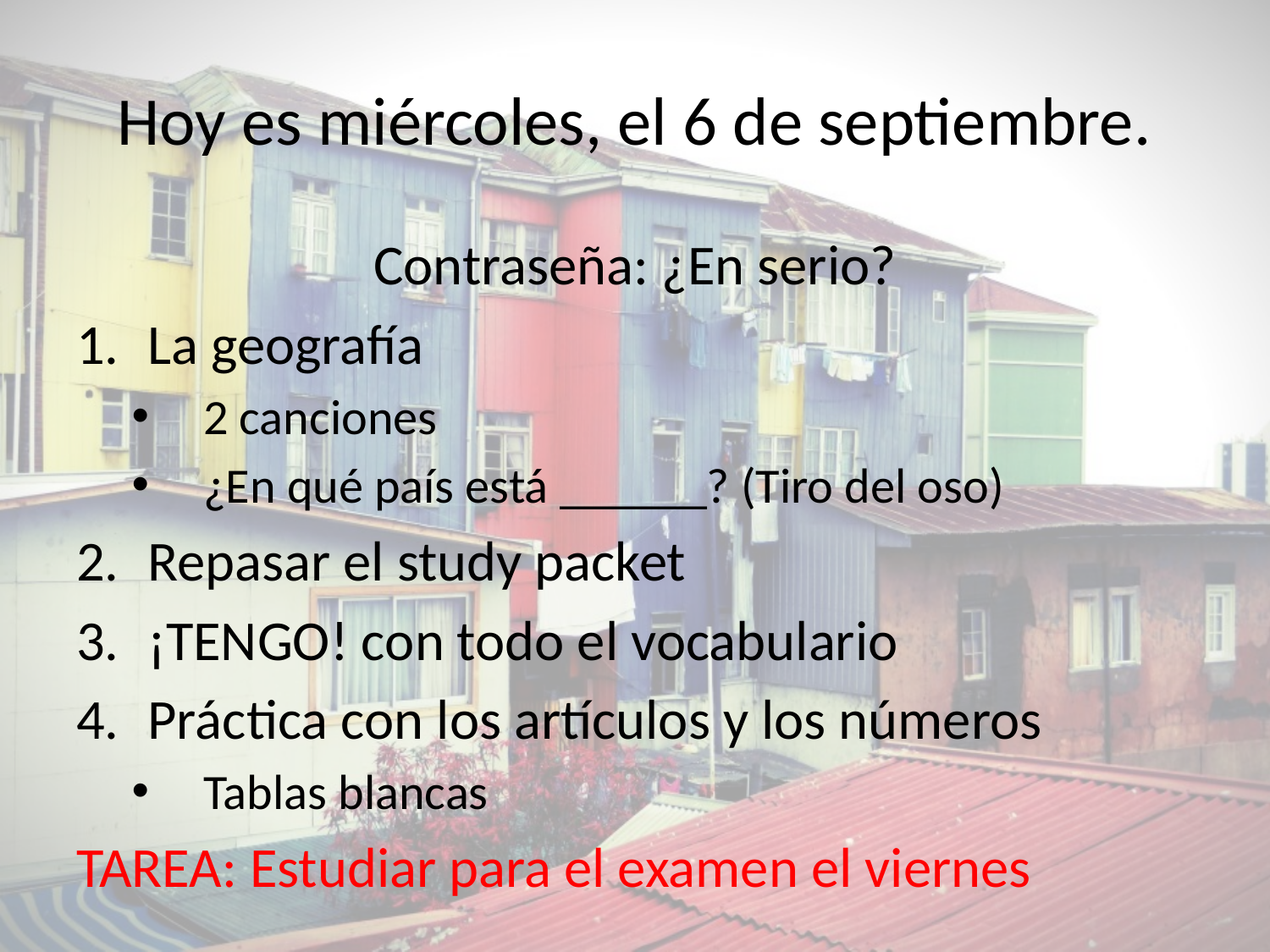

# Hoy es miércoles, el 6 de septiembre.
Contraseña: ¿En serio?
La geografía
2 canciones
¿En qué país está ______? (Tiro del oso)
Repasar el study packet
¡TENGO! con todo el vocabulario
Práctica con los artículos y los números
Tablas blancas
TAREA: Estudiar para el examen el viernes